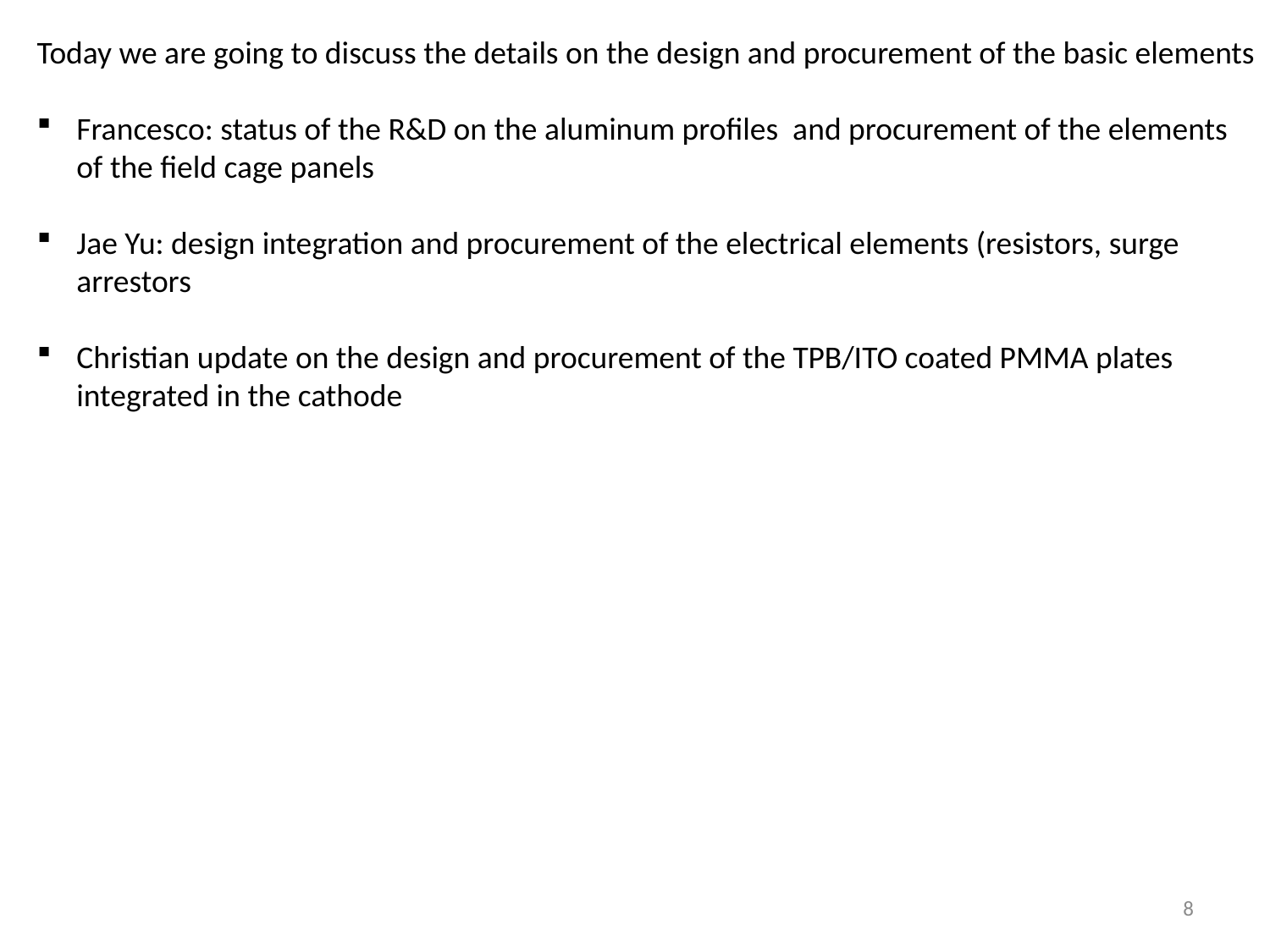

Today we are going to discuss the details on the design and procurement of the basic elements

Francesco: status of the R&D on the aluminum profiles  and procurement of the elements of the field cage panels

Jae Yu: design integration and procurement of the electrical elements (resistors, surge arrestors

Christian update on the design and procurement of the TPB/ITO coated PMMA plates integrated in the cathode
8